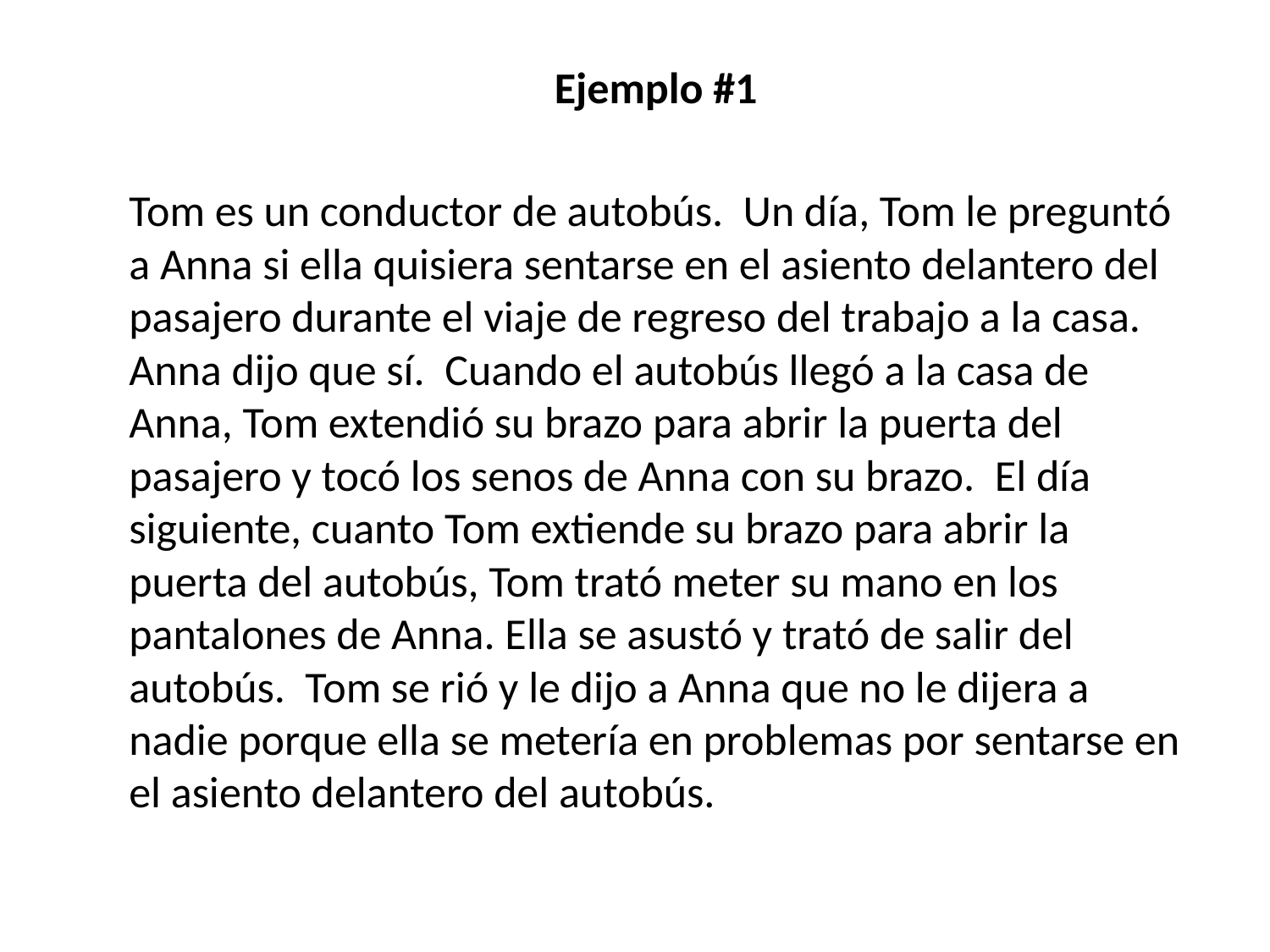

Ejemplo #1

Tom es un conductor de autobús.  Un día, Tom le preguntó a Anna si ella quisiera sentarse en el asiento delantero del pasajero durante el viaje de regreso del trabajo a la casa.   Anna dijo que sí.  Cuando el autobús llegó a la casa de Anna, Tom extendió su brazo para abrir la puerta del pasajero y tocó los senos de Anna con su brazo.  El día siguiente, cuanto Tom extiende su brazo para abrir la puerta del autobús, Tom trató meter su mano en los pantalones de Anna. Ella se asustó y trató de salir del autobús.  Tom se rió y le dijo a Anna que no le dijera a nadie porque ella se metería en problemas por sentarse en el asiento delantero del autobús.